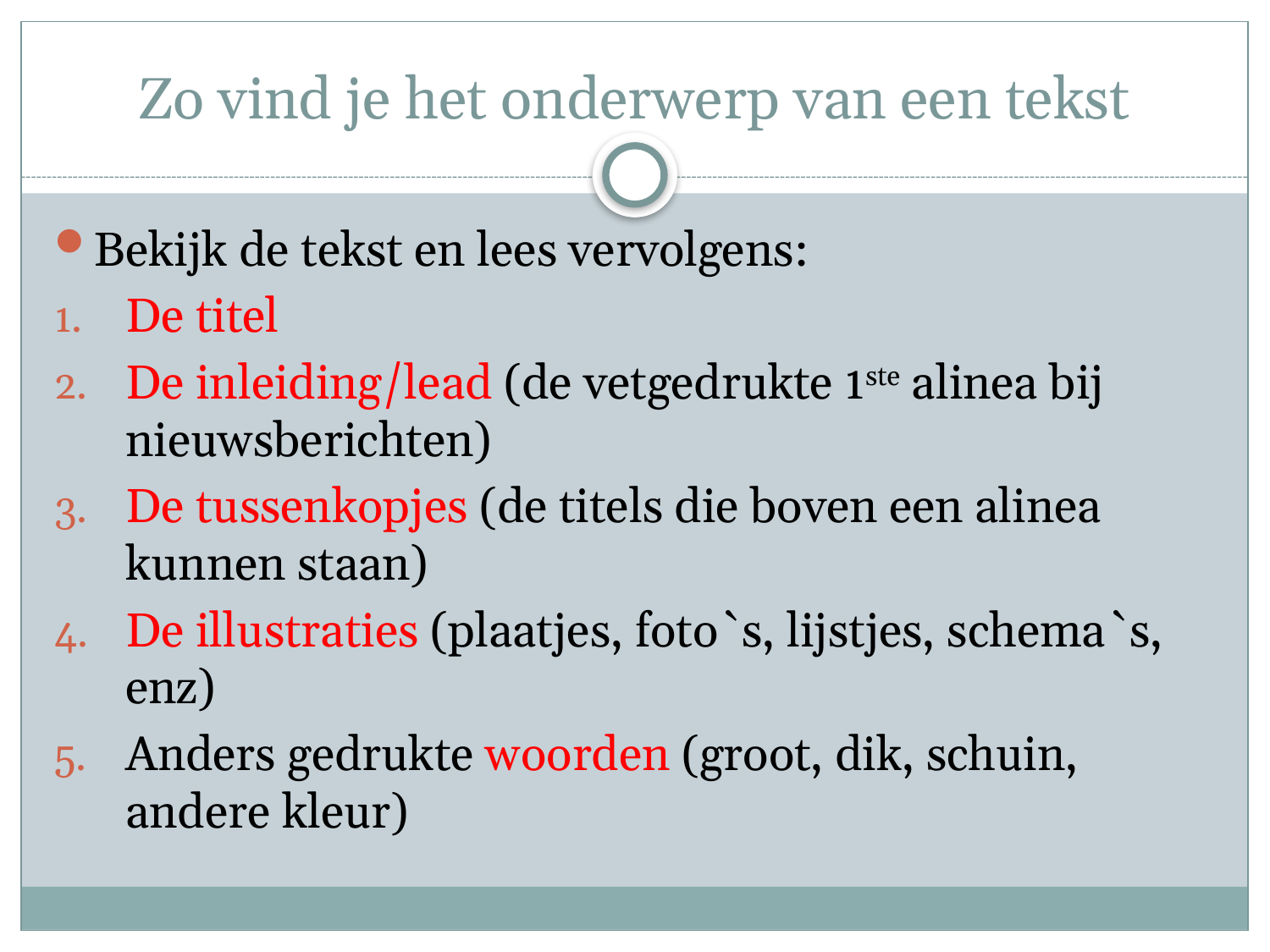

# Zo vind je het onderwerp van een tekst
Bekijk de tekst en lees vervolgens:
De titel
De inleiding/lead (de vetgedrukte 1ste alinea bij nieuwsberichten)
De tussenkopjes (de titels die boven een alinea kunnen staan)
De illustraties (plaatjes, foto`s, lijstjes, schema`s, enz)
Anders gedrukte woorden (groot, dik, schuin, andere kleur)